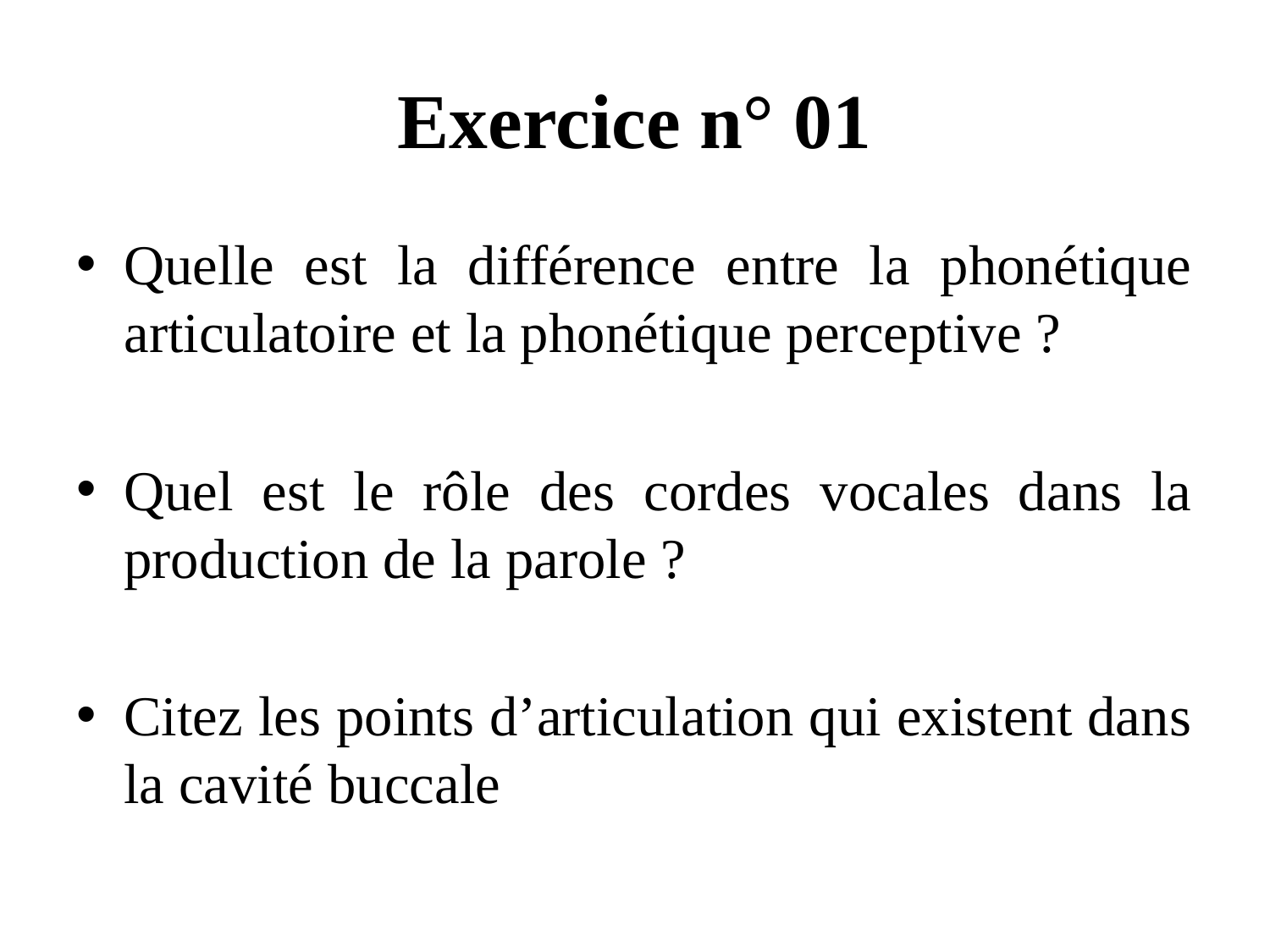

# Exercice n° 01
Quelle est la différence entre la phonétique articulatoire et la phonétique perceptive ?

Quel est le rôle des cordes vocales dans la production de la parole ?

Citez les points d’articulation qui existent dans la cavité buccale